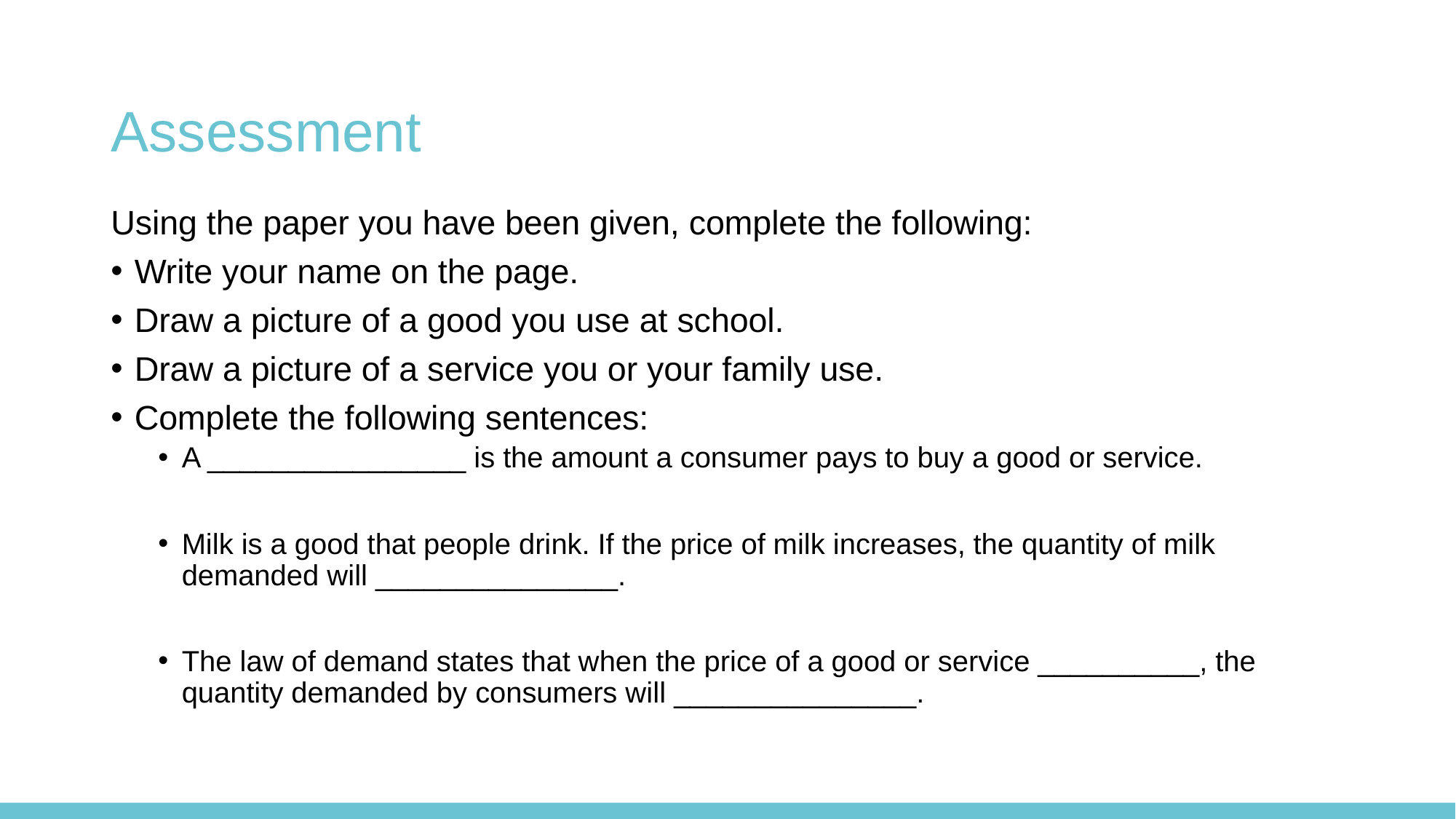

# Assessment
Using the paper you have been given, complete the following:
Write your name on the page.
Draw a picture of a good you use at school.
Draw a picture of a service you or your family use.
Complete the following sentences:
A ________________ is the amount a consumer pays to buy a good or service.

Milk is a good that people drink. If the price of milk increases, the quantity of milk demanded will _______________.

The law of demand states that when the price of a good or service __________, the quantity demanded by consumers will _______________.